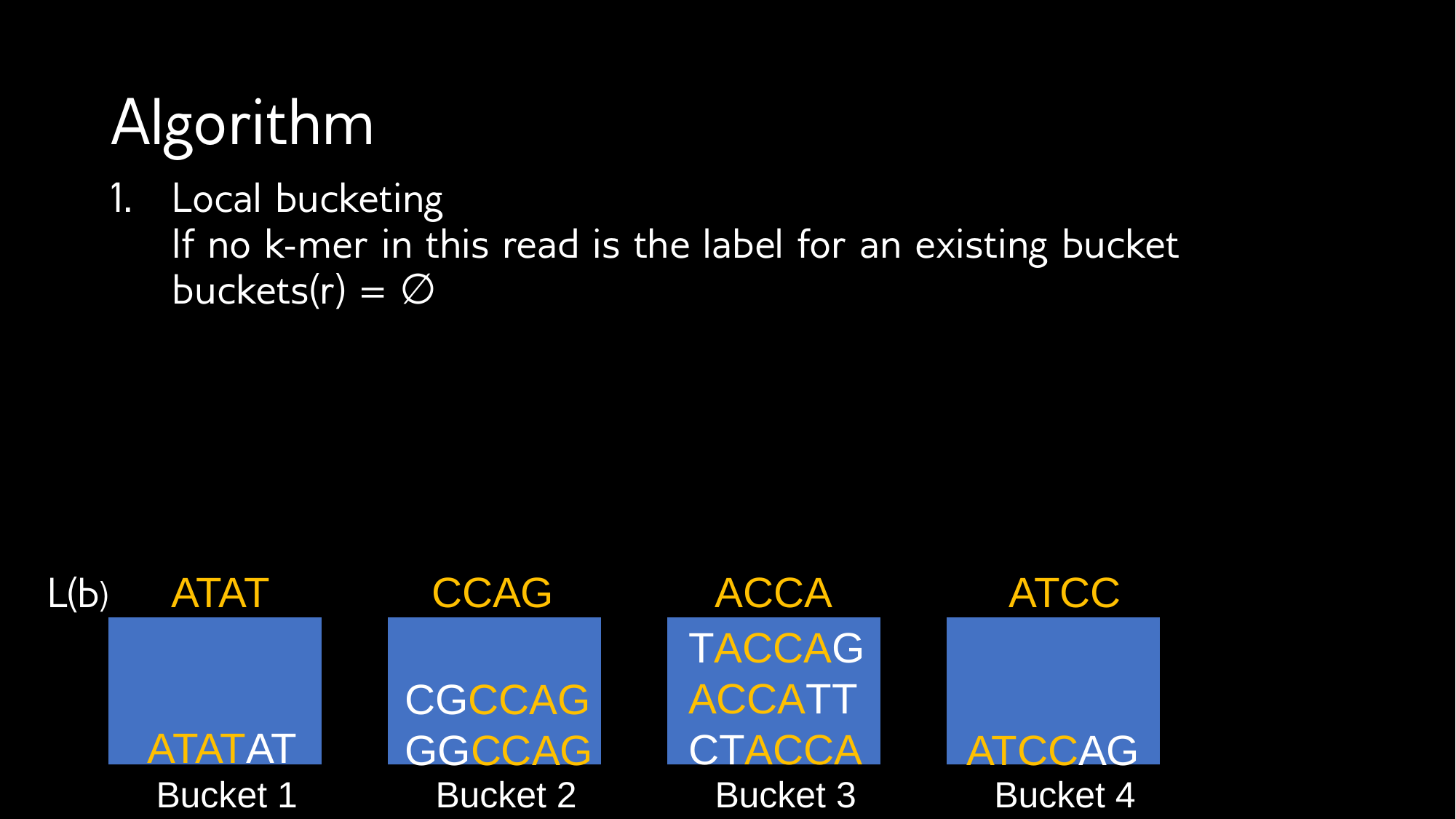

# Algorithm
Local bucketing
If no k-mer in this read is the label for an existing bucket
buckets(r) = ∅
L(b)
CCAG
ACCA
ATCC
ATAT
TACCAG
ACCATT
CTACCA

CGCCAG
GGCCAG
ATCCAG
ATATAT
Bucket 1
Bucket 2
Bucket 3
Bucket 4